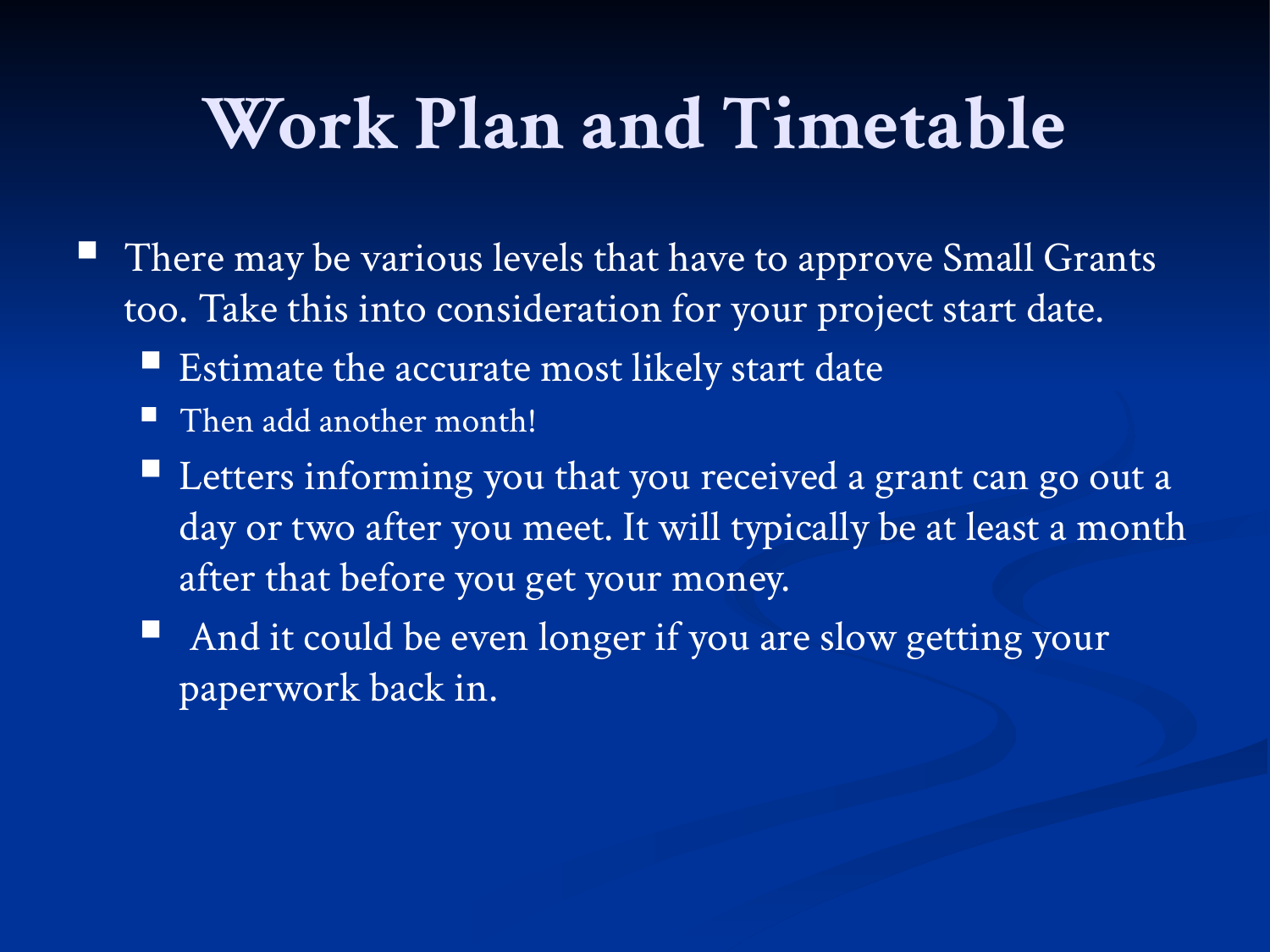

# Work Plan and Timetable
There may be various levels that have to approve Small Grants too. Take this into consideration for your project start date.
Estimate the accurate most likely start date
Then add another month!
Letters informing you that you received a grant can go out a day or two after you meet. It will typically be at least a month after that before you get your money.
 And it could be even longer if you are slow getting your paperwork back in.